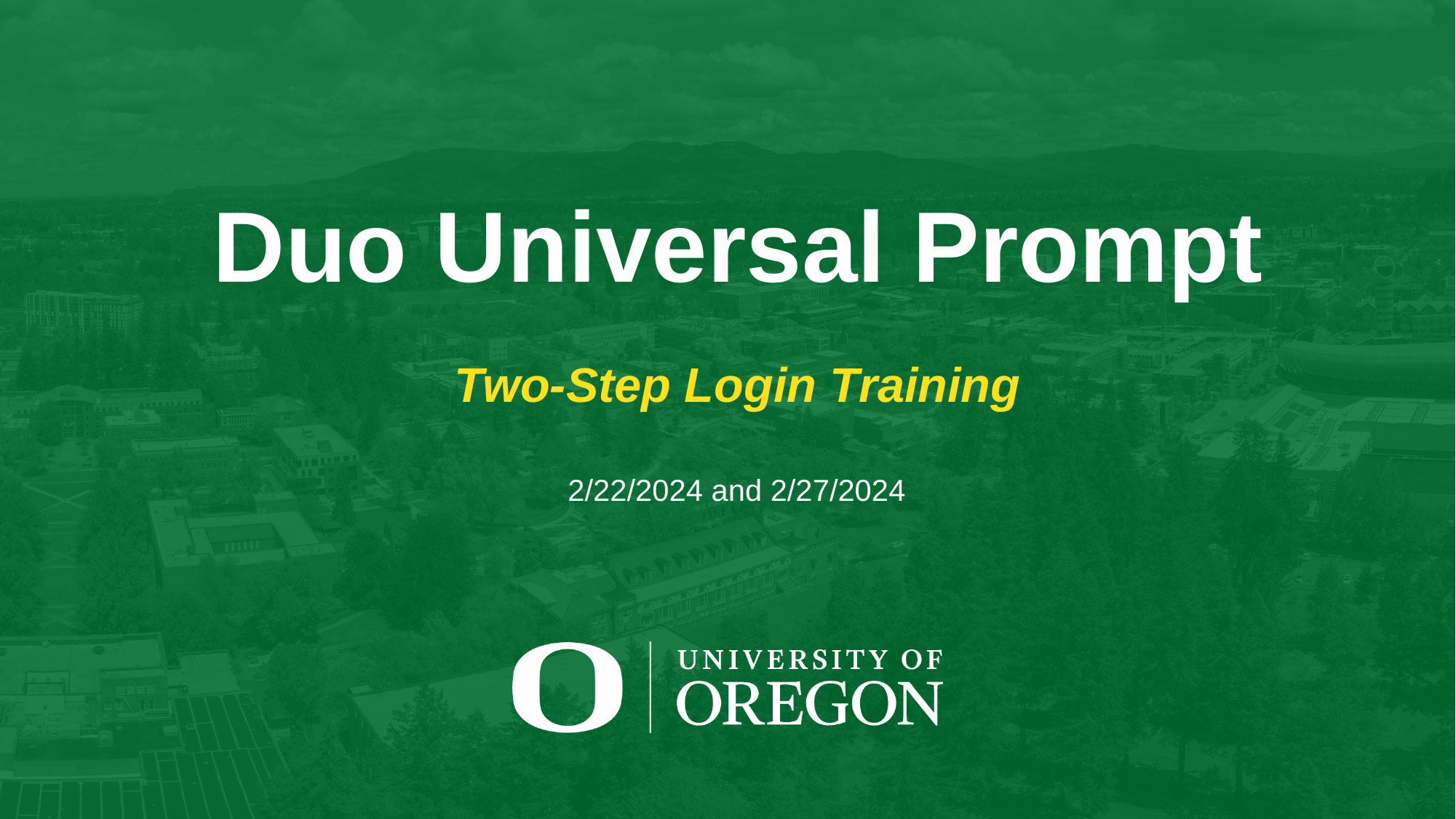

Duo Universal Prompt

Two-Step Login Training

2/22/2024 and 2/27/2024